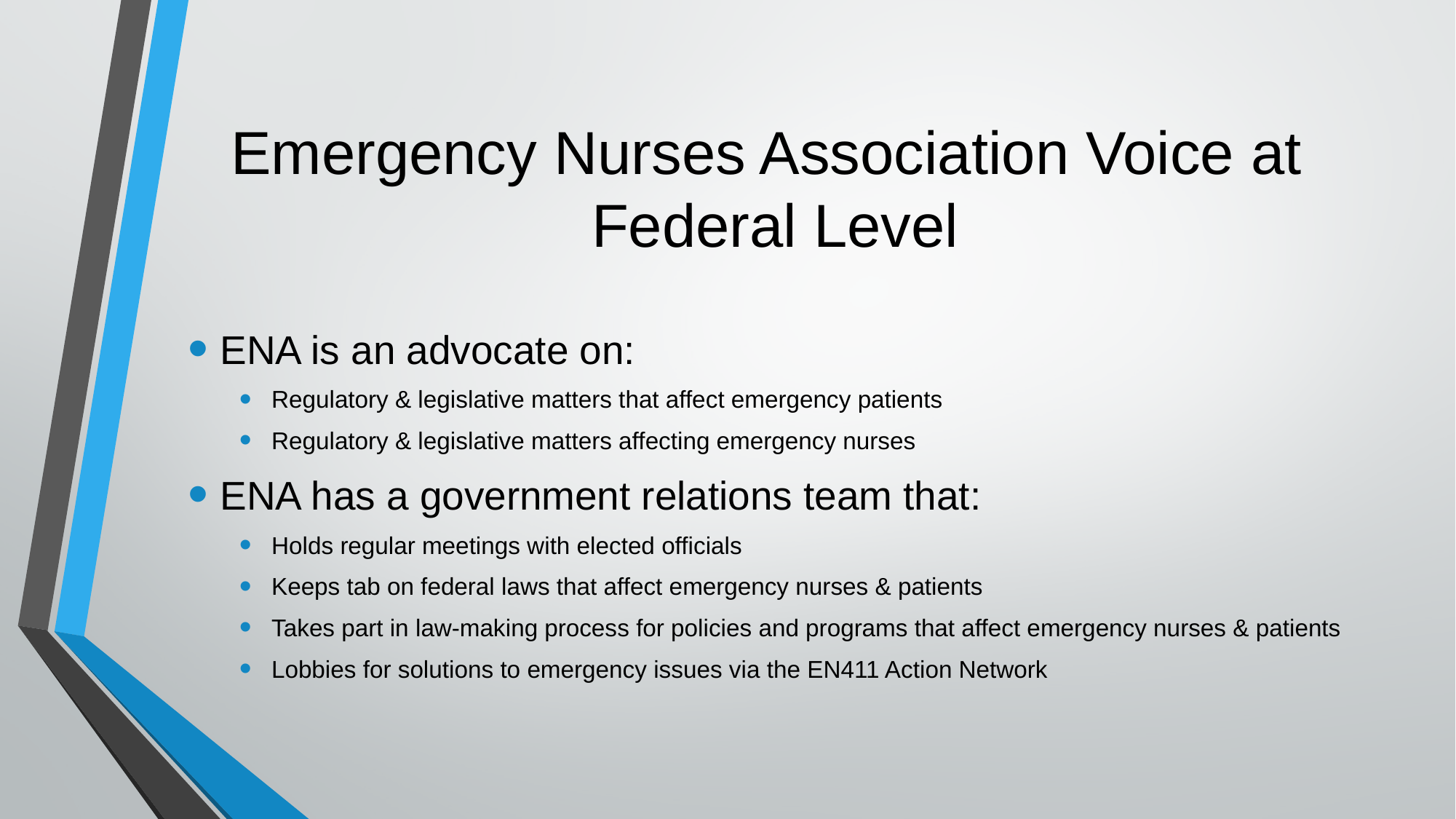

# Emergency Nurses Association Voice at  Federal Level
ENA is an advocate on:
Regulatory & legislative matters that affect emergency patients
Regulatory & legislative matters affecting emergency nurses
ENA has a government relations team that:
Holds regular meetings with elected officials
Keeps tab on federal laws that affect emergency nurses & patients
Takes part in law-making process for policies and programs that affect emergency nurses & patients
Lobbies for solutions to emergency issues via the EN411 Action Network